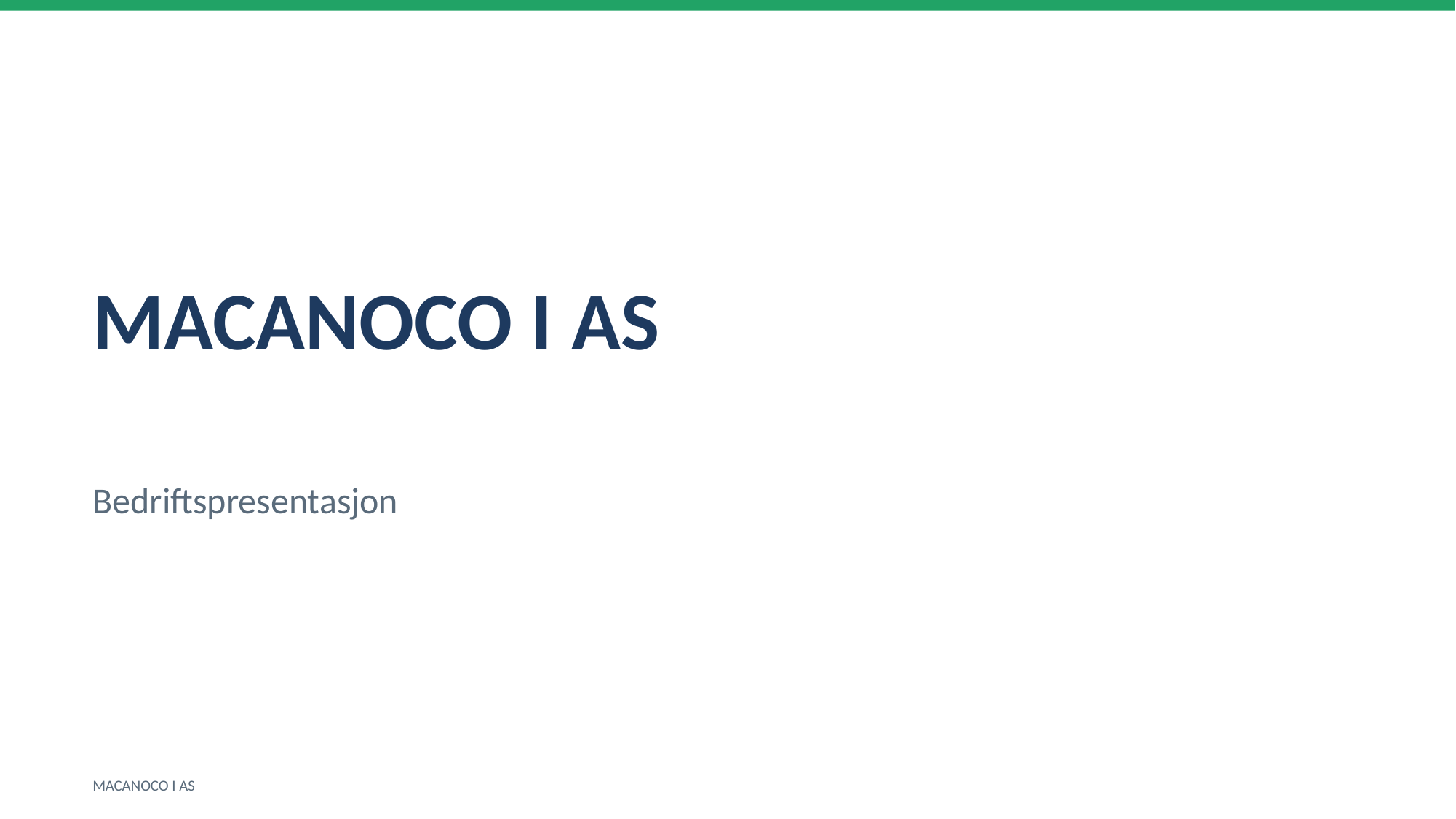

MACANOCO I AS
Bedriftspresentasjon
MACANOCO I AS